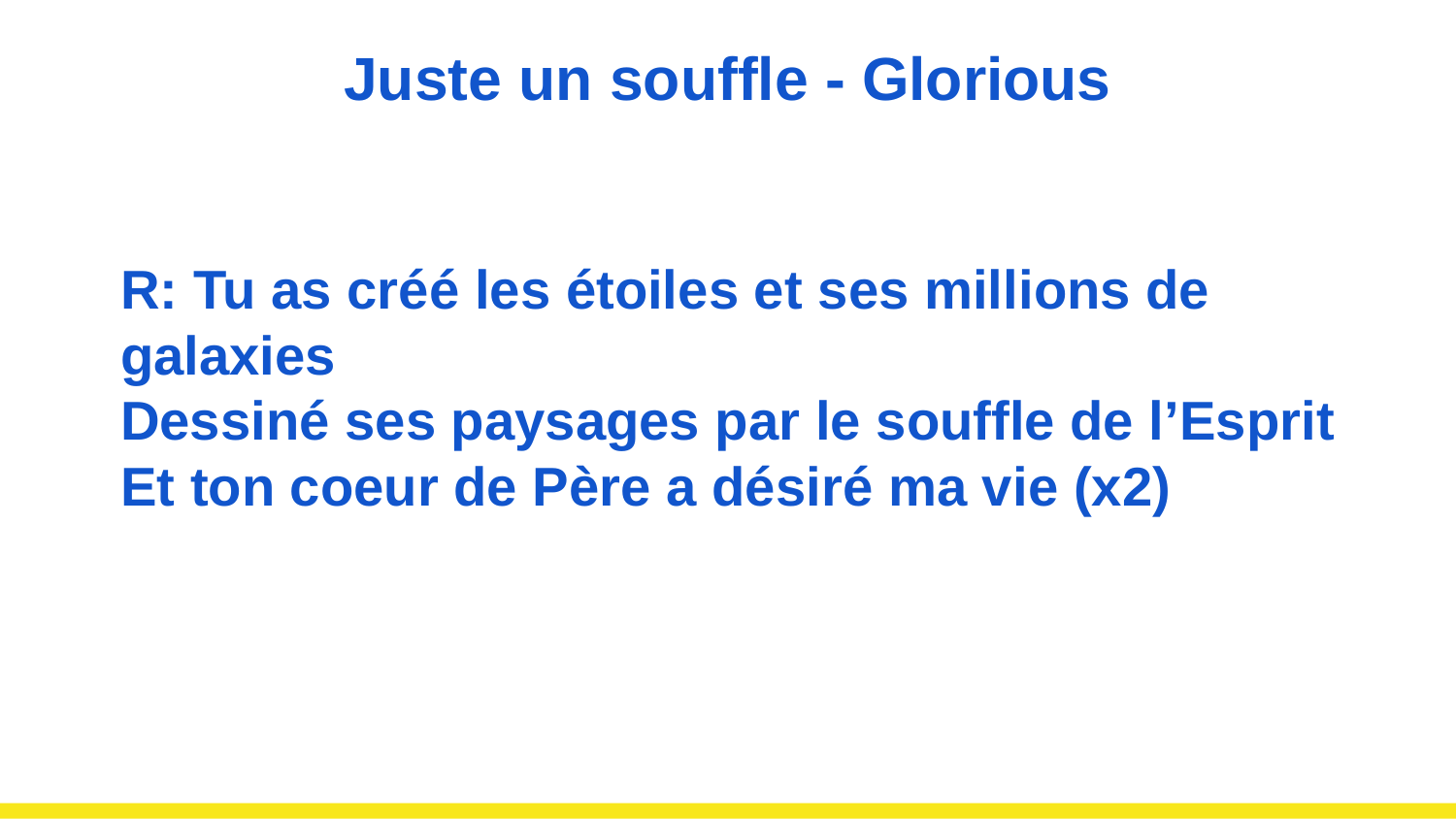

# Juste un souffle - Glorious

R: Tu as créé les étoiles et ses millions de galaxies
Dessiné ses paysages par le souffle de l’Esprit
Et ton coeur de Père a désiré ma vie (x2)